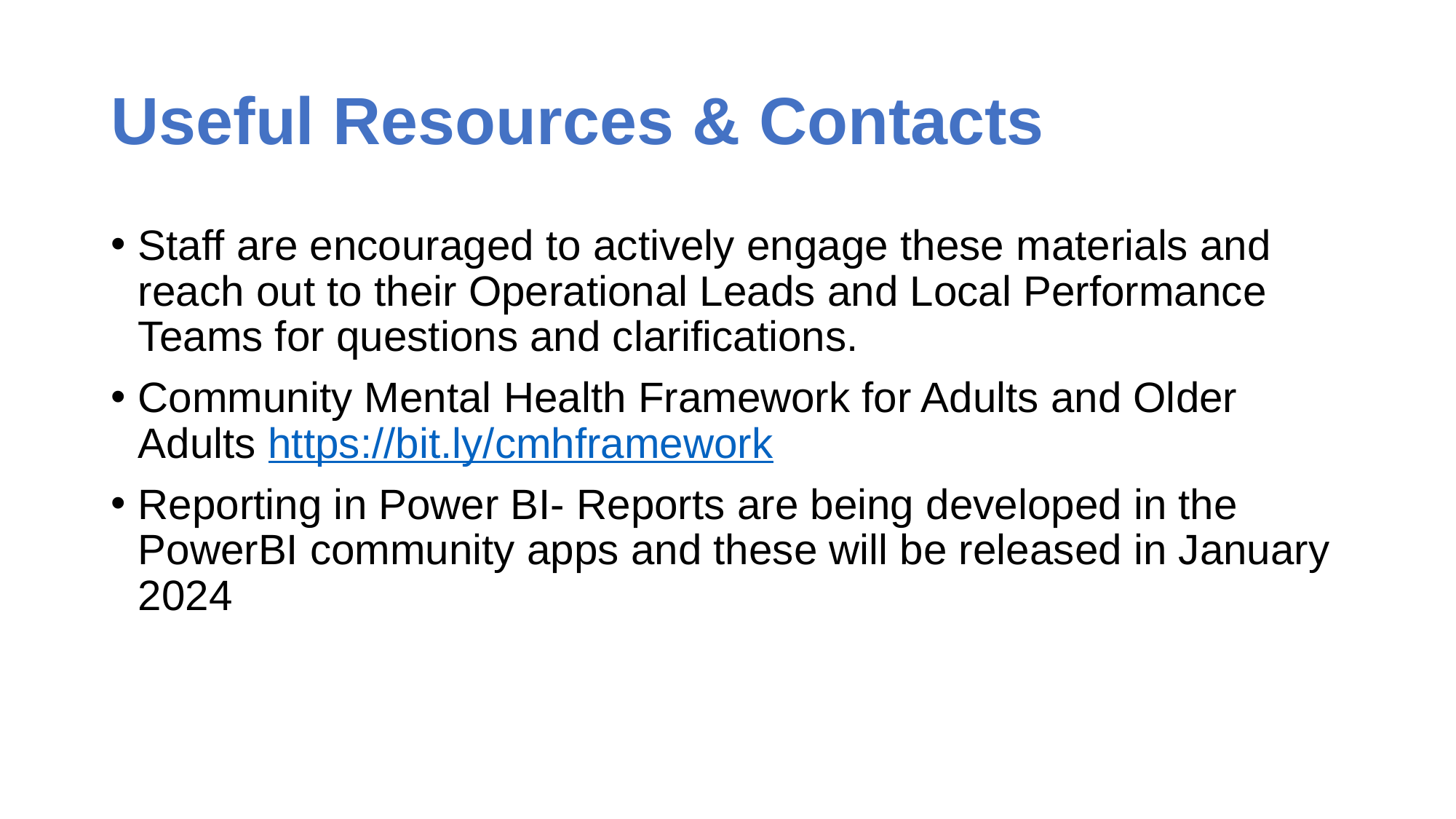

# Useful Resources & Contacts
Staff are encouraged to actively engage these materials and reach out to their Operational Leads and Local Performance Teams for questions and clarifications.
Community Mental Health Framework for Adults and Older Adults https://bit.ly/cmhframework
Reporting in Power BI- Reports are being developed in the PowerBI community apps and these will be released in January 2024